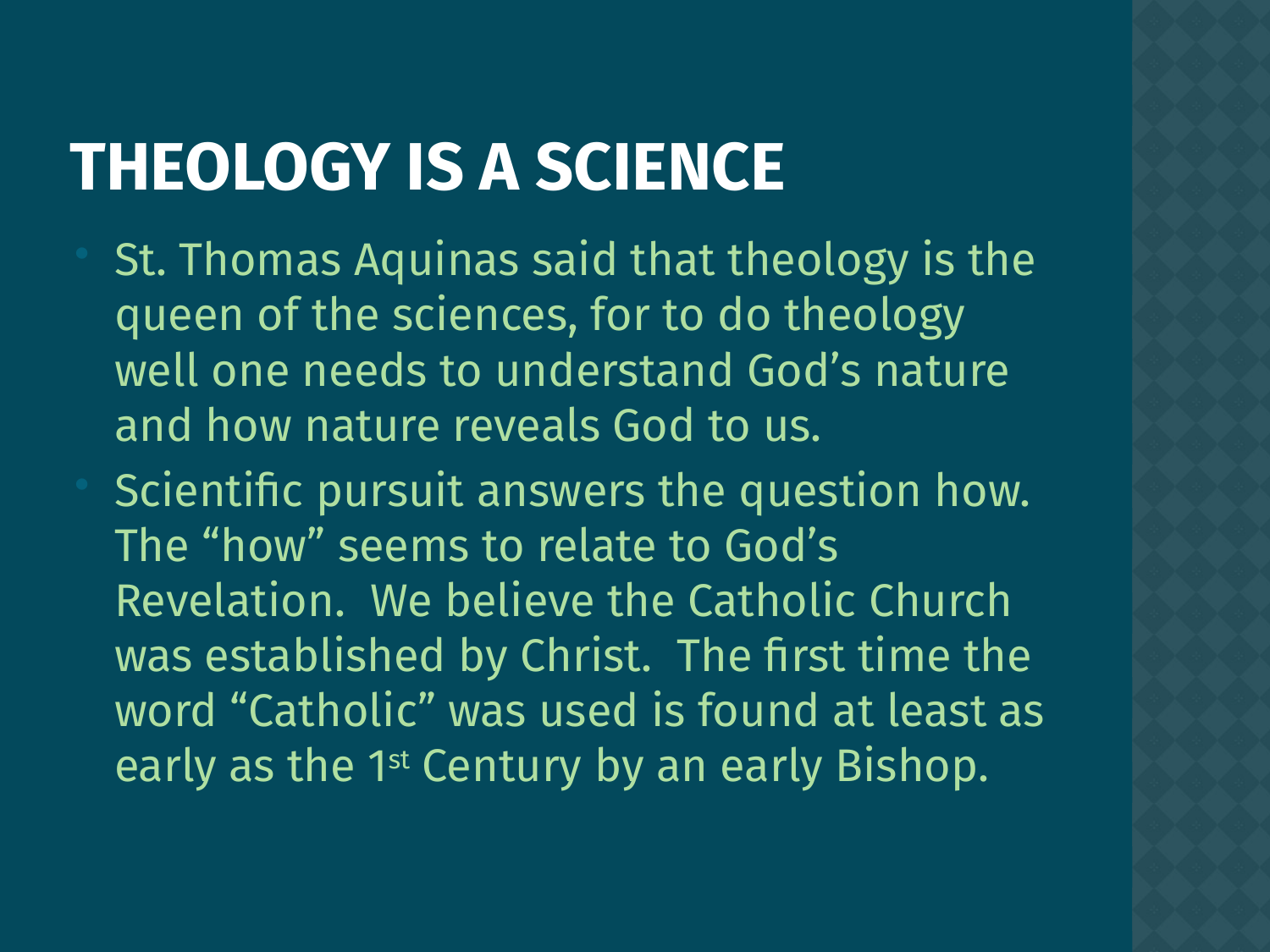

# Theology is a Science
St. Thomas Aquinas said that theology is the queen of the sciences, for to do theology well one needs to understand God’s nature and how nature reveals God to us.
Scientific pursuit answers the question how.  The “how” seems to relate to God’s Revelation.  We believe the Catholic Church was established by Christ.  The first time the word “Catholic” was used is found at least as early as the 1st Century by an early Bishop.